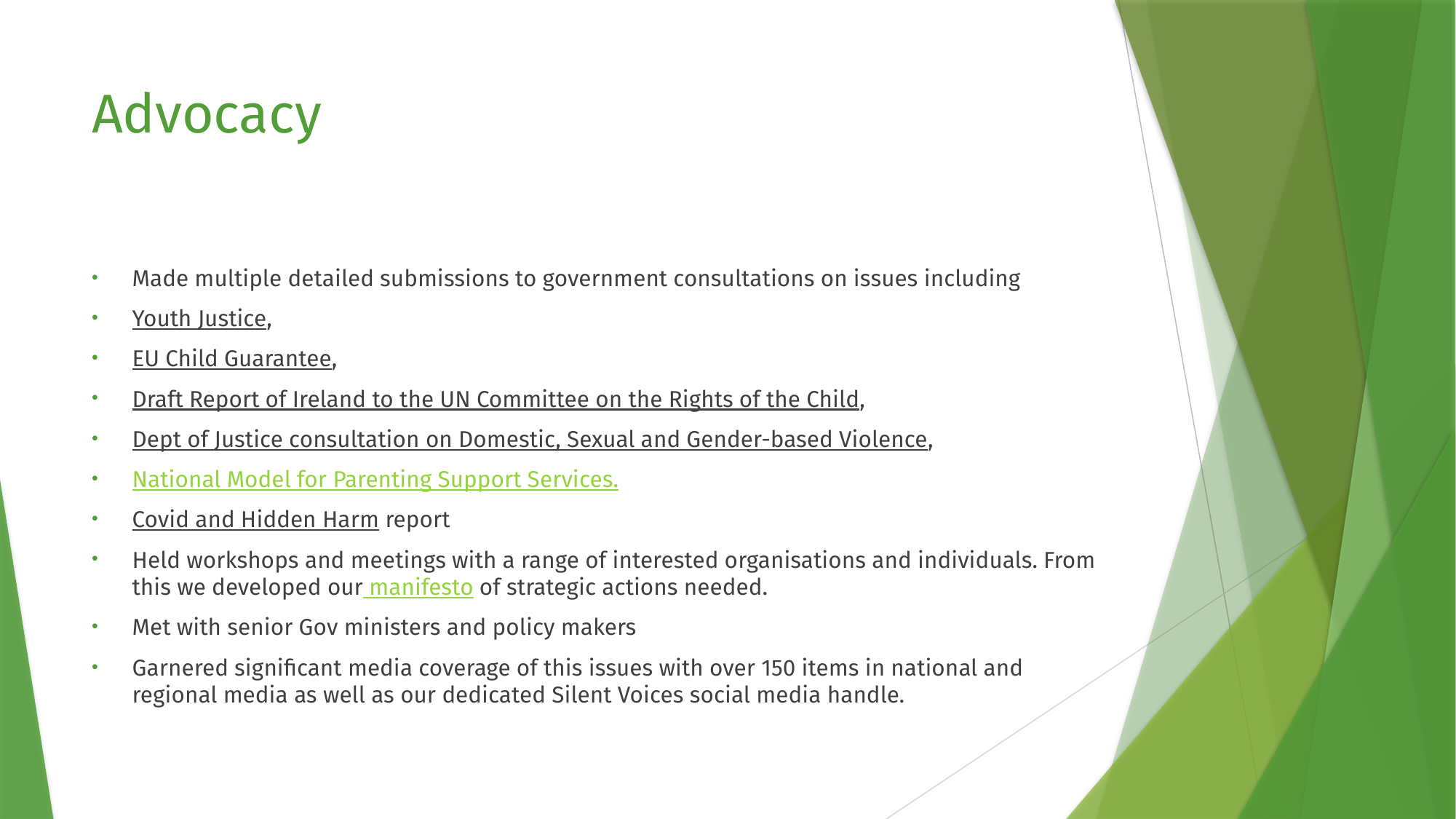

# Advocacy
Made multiple detailed submissions to government consultations on issues including
Youth Justice,
EU Child Guarantee,
Draft Report of Ireland to the UN Committee on the Rights of the Child,
Dept of Justice consultation on Domestic, Sexual and Gender-based Violence,
National Model for Parenting Support Services.
Covid and Hidden Harm report
Held workshops and meetings with a range of interested organisations and individuals. From this we developed our manifesto of strategic actions needed.
Met with senior Gov ministers and policy makers
Garnered significant media coverage of this issues with over 150 items in national and regional media as well as our dedicated Silent Voices social media handle.